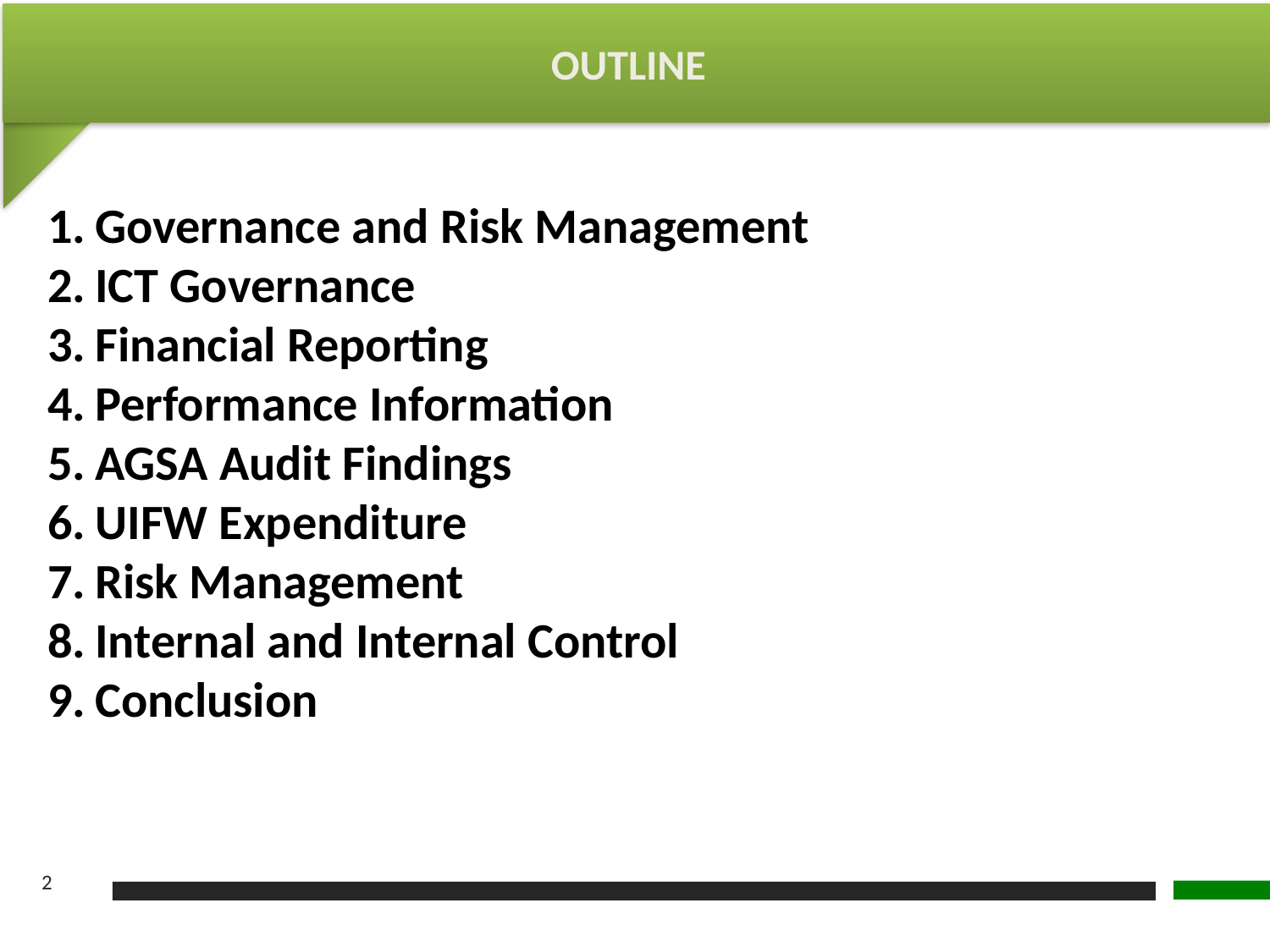

OUTLINE

Governance and Risk Management
ICT Governance
Financial Reporting
Performance Information
AGSA Audit Findings
UIFW Expenditure
Risk Management
Internal and Internal Control
Conclusion

2